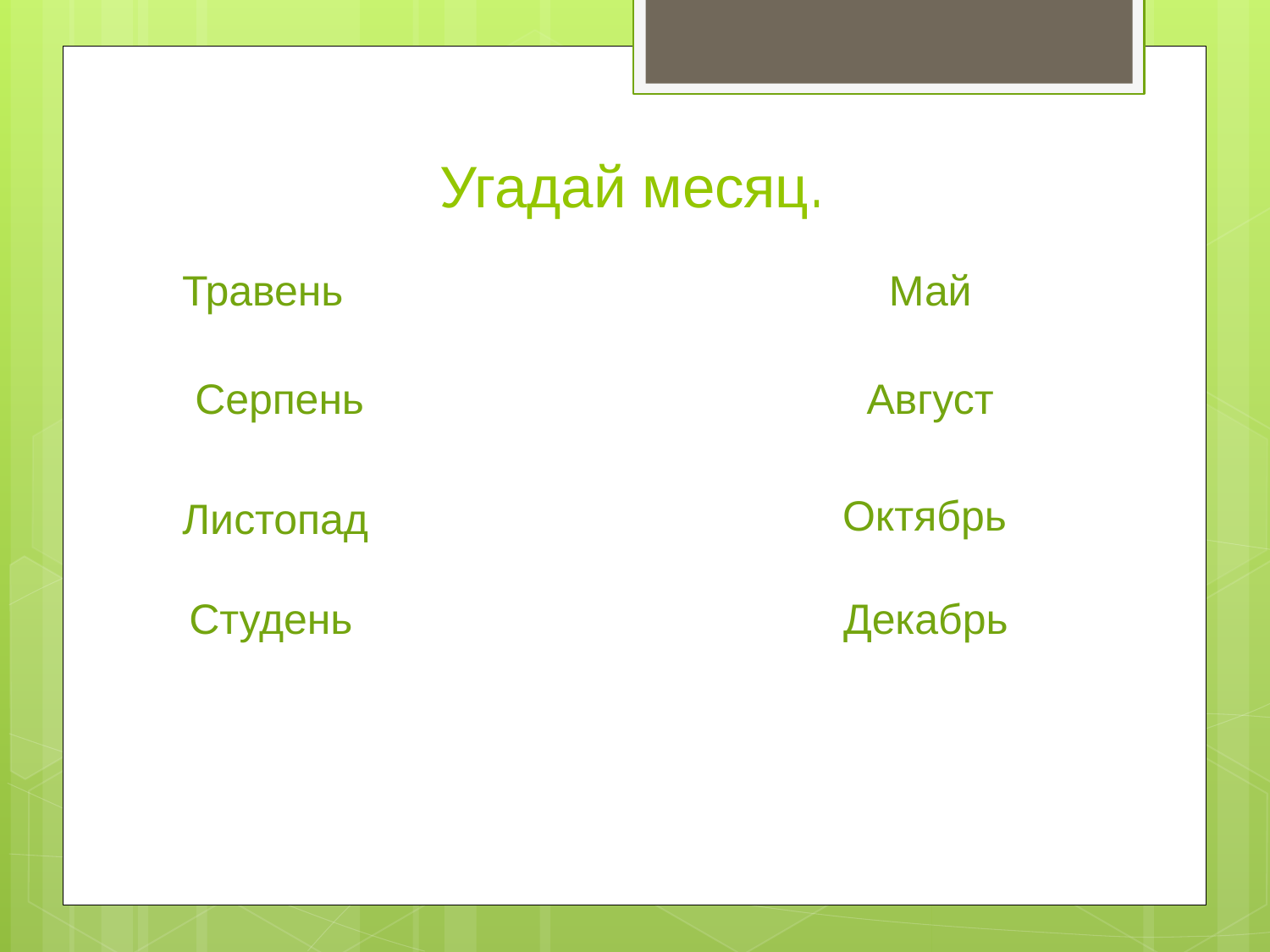

# Угадай месяц.
Травень
Май
Август
Серпень
Октябрь
Листопад
Студень
Декабрь